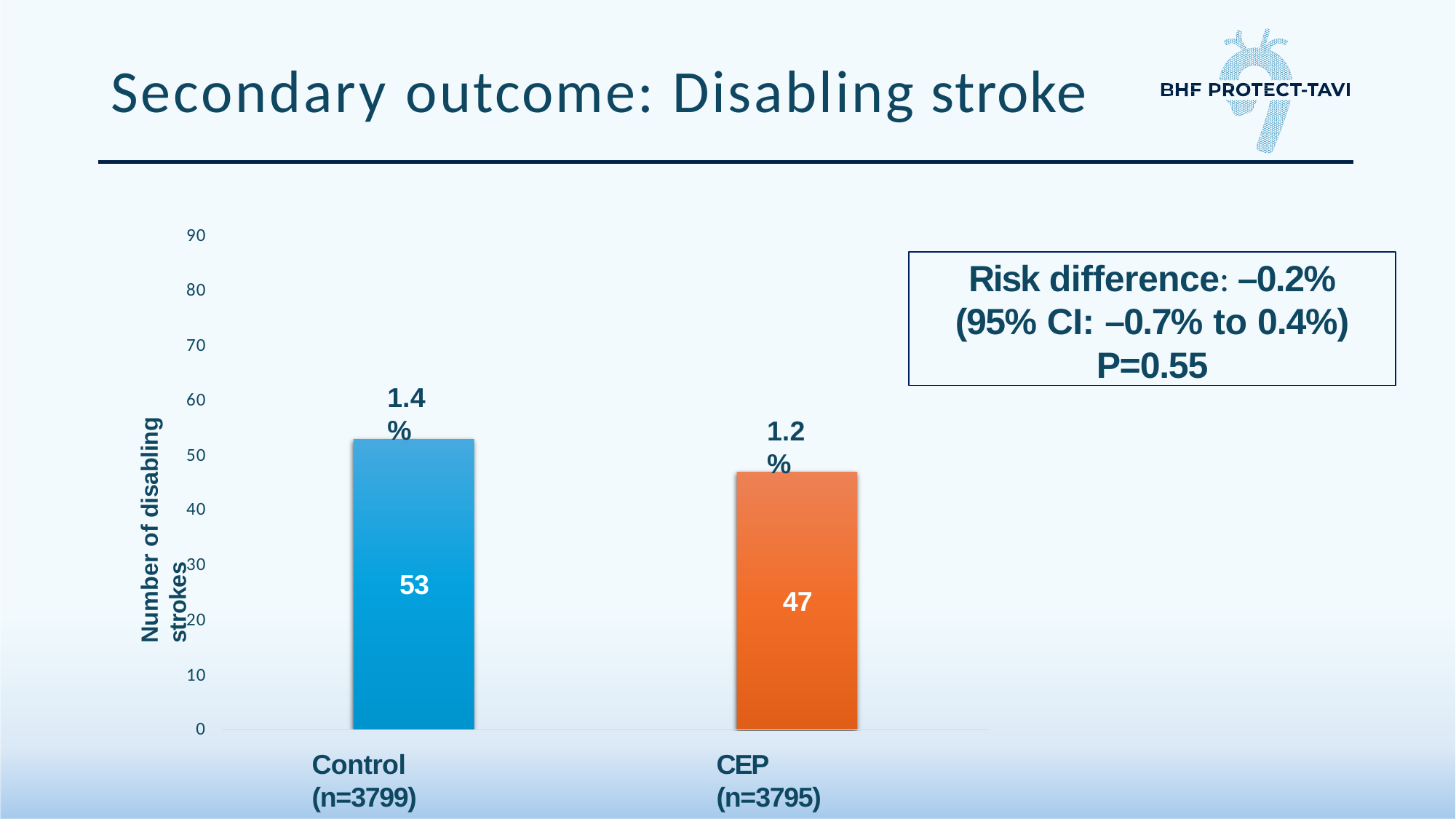

# Secondary outcome: Disabling stroke
90
Risk difference: –0.2%
(95% CI: –0.7% to 0.4%)
P=0.55
80
70
Number of disabling strokes
1.4%
60
1.2%

50

40

30
53
47
20
10

0

Control (n=3799)
CEP (n=3795)